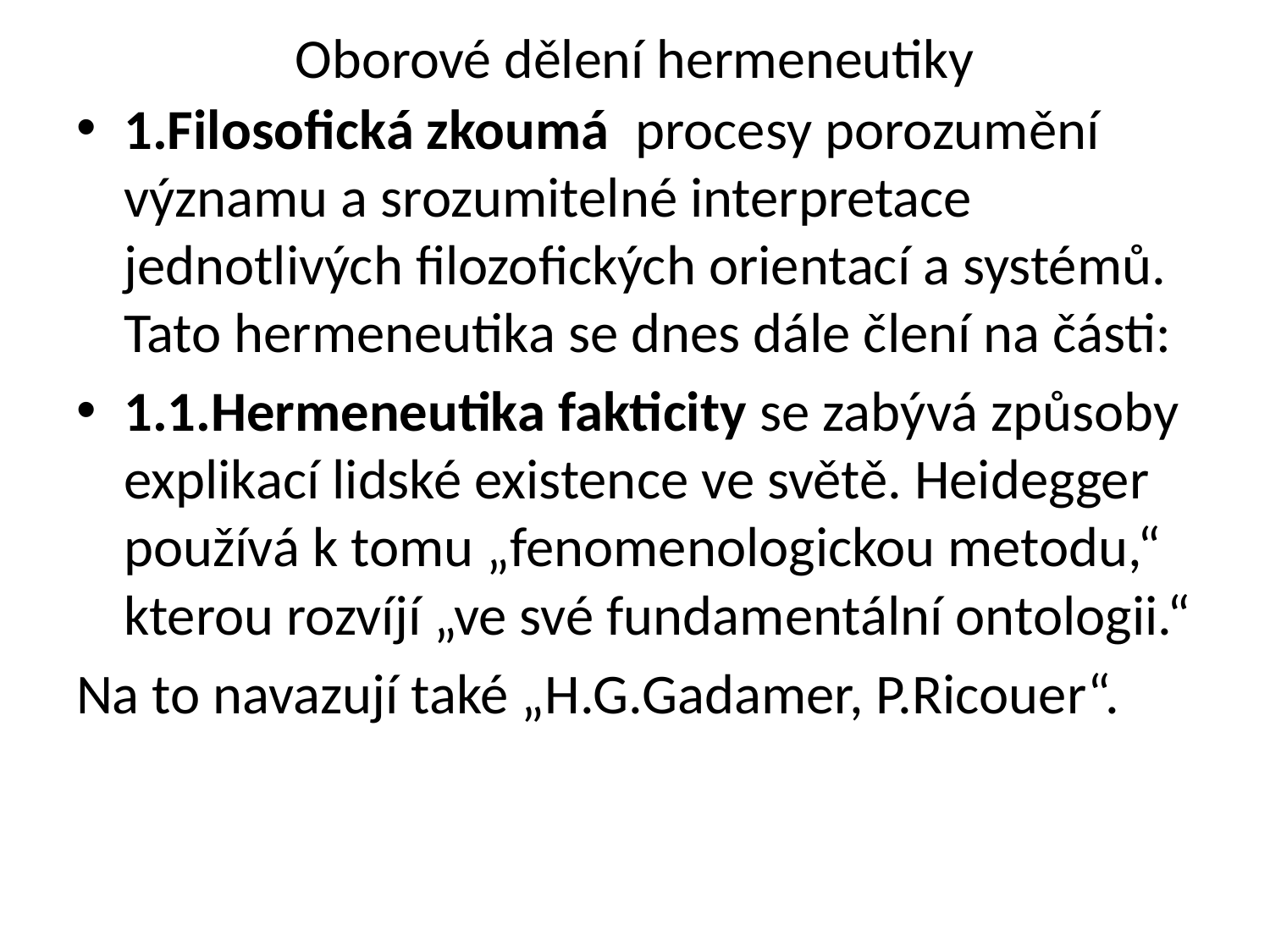

# Oborové dělení hermeneutiky
1.Filosofická zkoumá  procesy porozumění významu a srozumitelné interpretace jednotlivých filozofických orientací a systémů. Tato hermeneutika se dnes dále člení na části:
1.1.Hermeneutika fakticity se zabývá způsoby explikací lidské existence ve světě. Heidegger používá k tomu „fenomenologickou metodu,“ kterou rozvíjí „ve své fundamentální ontologii.“
Na to navazují také „H.G.Gadamer, P.Ricouer“.